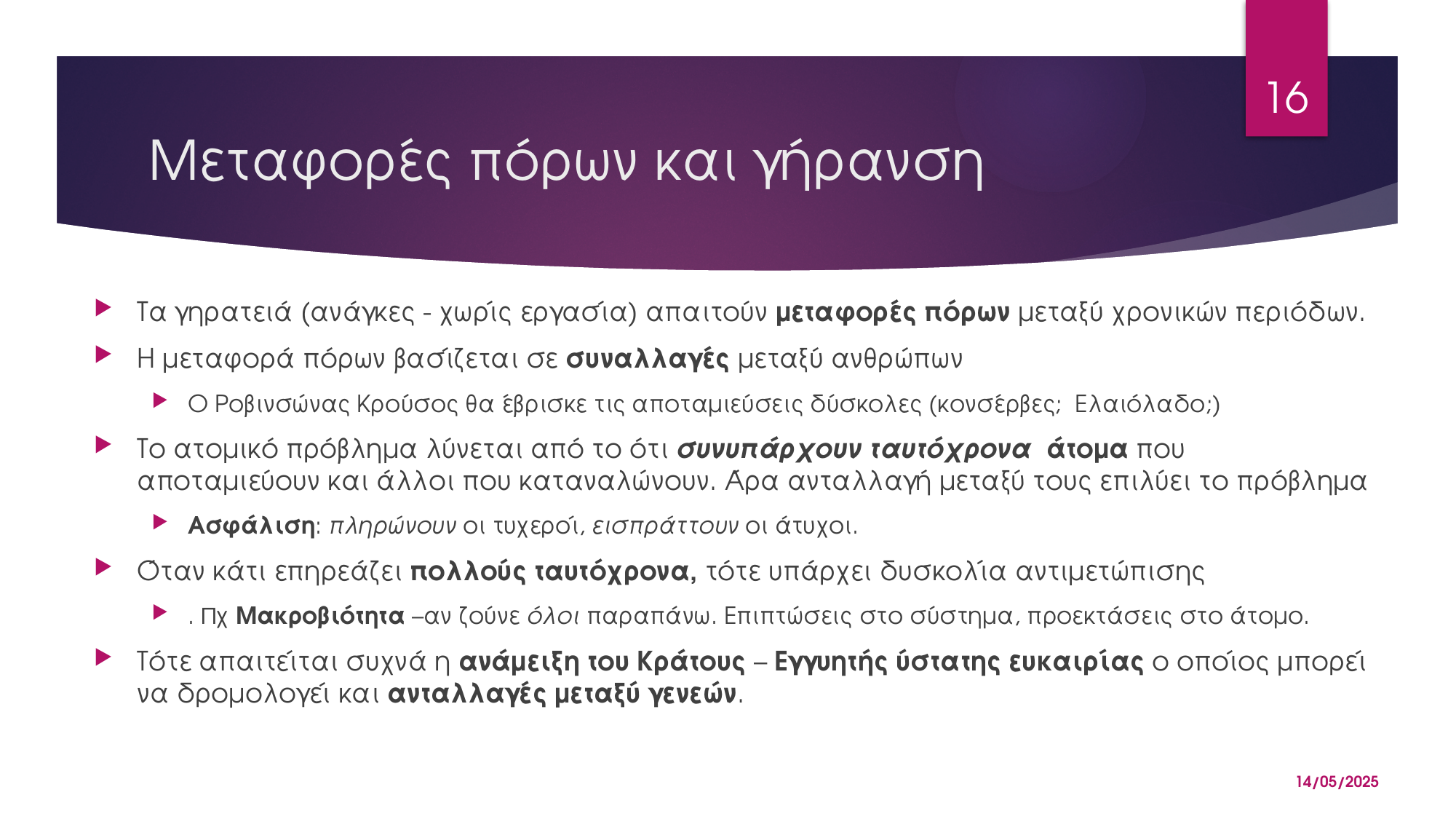

16
# Μεταφορές πόρων και γήρανση
Τα γηρατειά (ανάγκες - χωρίς εργασία) απαιτούν μεταφορές πόρων μεταξύ χρονικών περιόδων.
Η μεταφορά πόρων βασίζεται σε συναλλαγές μεταξύ ανθρώπων
Ο Ροβινσώνας Κρούσος θα έβρισκε τις αποταμιεύσεις δύσκολες (κονσέρβες;  Ελαιόλαδο;)
Το ατομικό πρόβλημα λύνεται από το ότι συνυπάρχουν ταυτόχρονα  άτομα που αποταμιεύουν και άλλοι που καταναλώνουν. Άρα ανταλλαγή μεταξύ τους επιλύει το πρόβλημα
Ασφάλιση: πληρώνουν οι τυχεροί, εισπράττουν οι άτυχοι.
Όταν κάτι επηρεάζει πολλούς ταυτόχρονα, τότε υπάρχει δυσκολία αντιμετώπισης
. Πχ Μακροβιότητα –αν ζούνε όλοι παραπάνω. Επιπτώσεις στο σύστημα, προεκτάσεις στο άτομο.
Τότε απαιτείται συχνά η ανάμειξη του Κράτους – Εγγυητής ύστατης ευκαιρίας ο οποίος μπορεί να δρομολογεί και ανταλλαγές μεταξύ γενεών.
14/05/2025